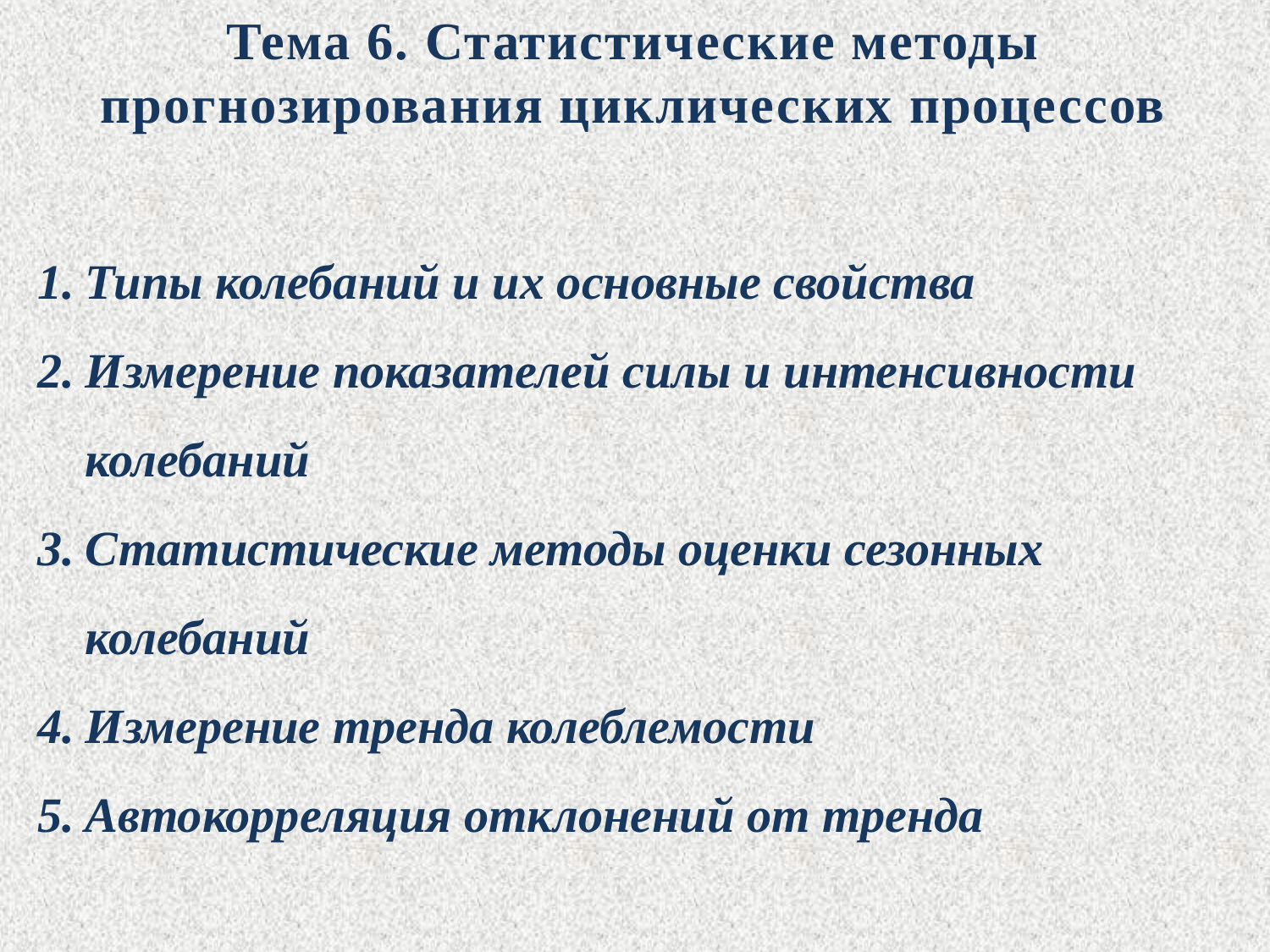

Тема 6. Статистические методы прогнозирования циклических процессов
Типы колебаний и их основные свойства
Измерение показателей силы и интенсивности колебаний
Статистические методы оценки сезонных колебаний
Измерение тренда колеблемости
Автокорреляция отклонений от тренда